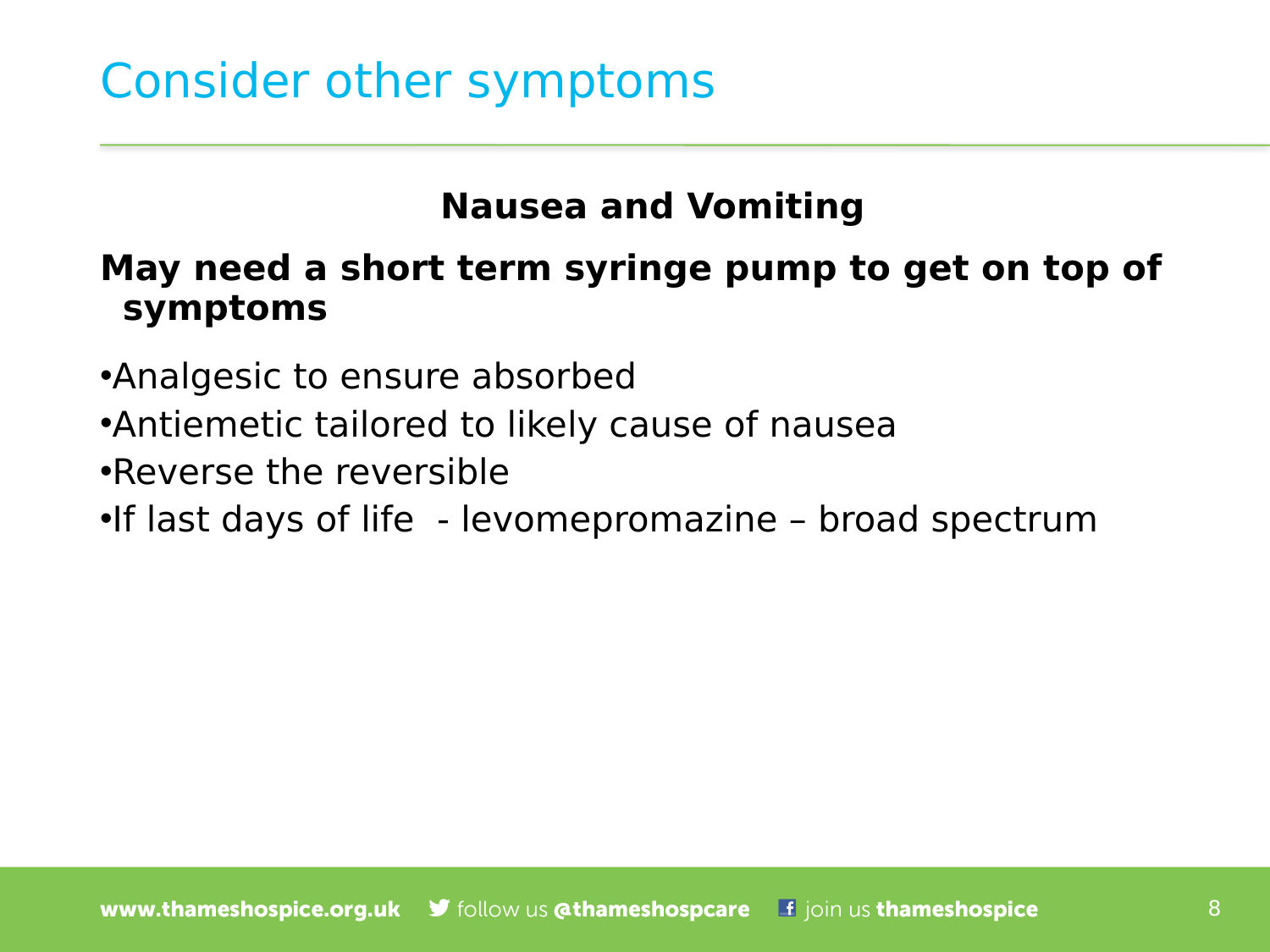

# Consider other symptoms
Nausea and Vomiting
May need a short term syringe pump to get on top of symptoms
Analgesic to ensure absorbed
Antiemetic tailored to likely cause of nausea
Reverse the reversible
If last days of life  - levomepromazine – broad spectrum

8